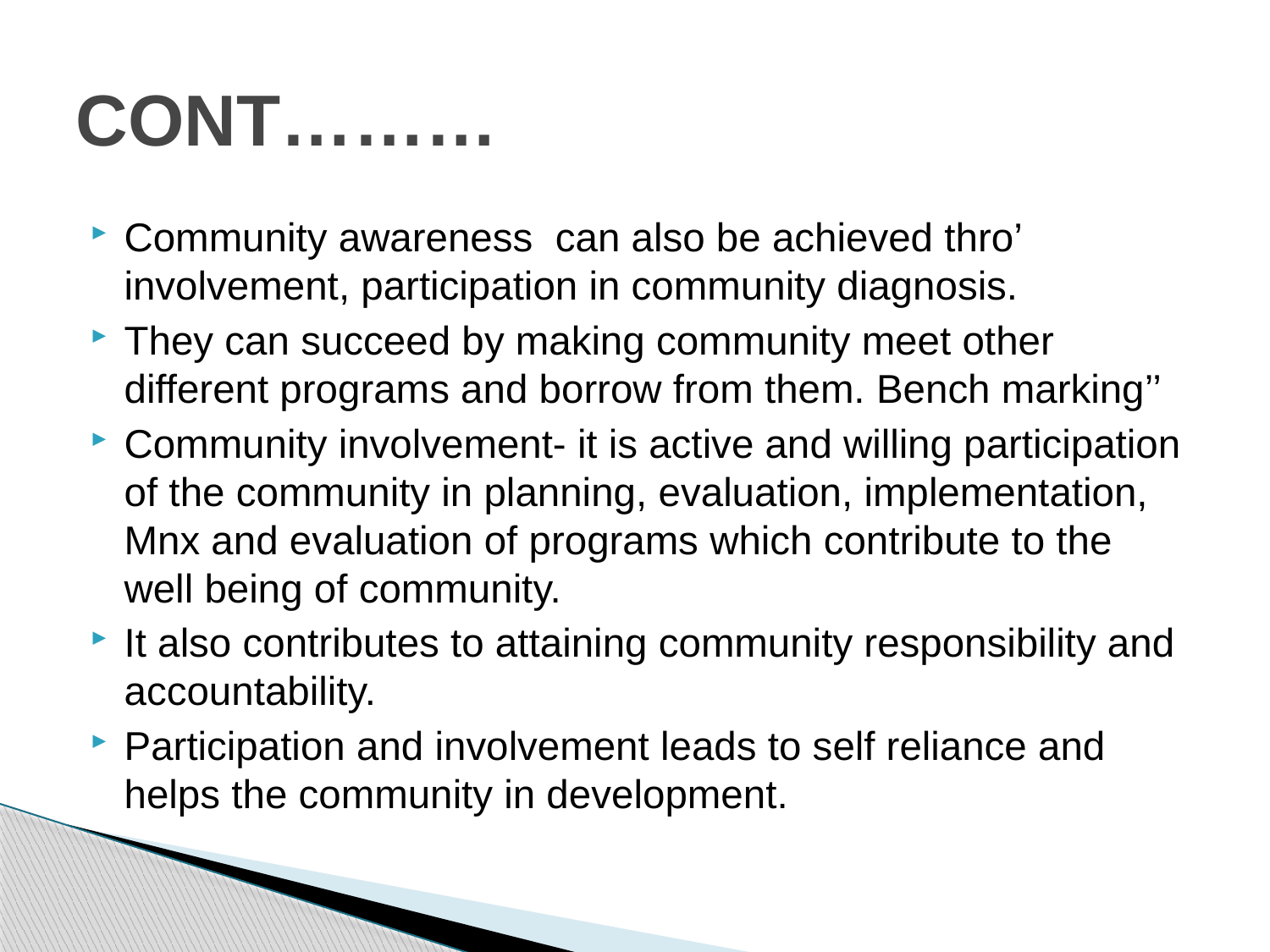

# CONT………
Community awareness  can also be achieved thro’ involvement, participation in community diagnosis.
They can succeed by making community meet other different programs and borrow from them. Bench marking’’
Community involvement- it is active and willing participation of the community in planning, evaluation, implementation, Mnx and evaluation of programs which contribute to the well being of community.
It also contributes to attaining community responsibility and accountability.
Participation and involvement leads to self reliance and helps the community in development.